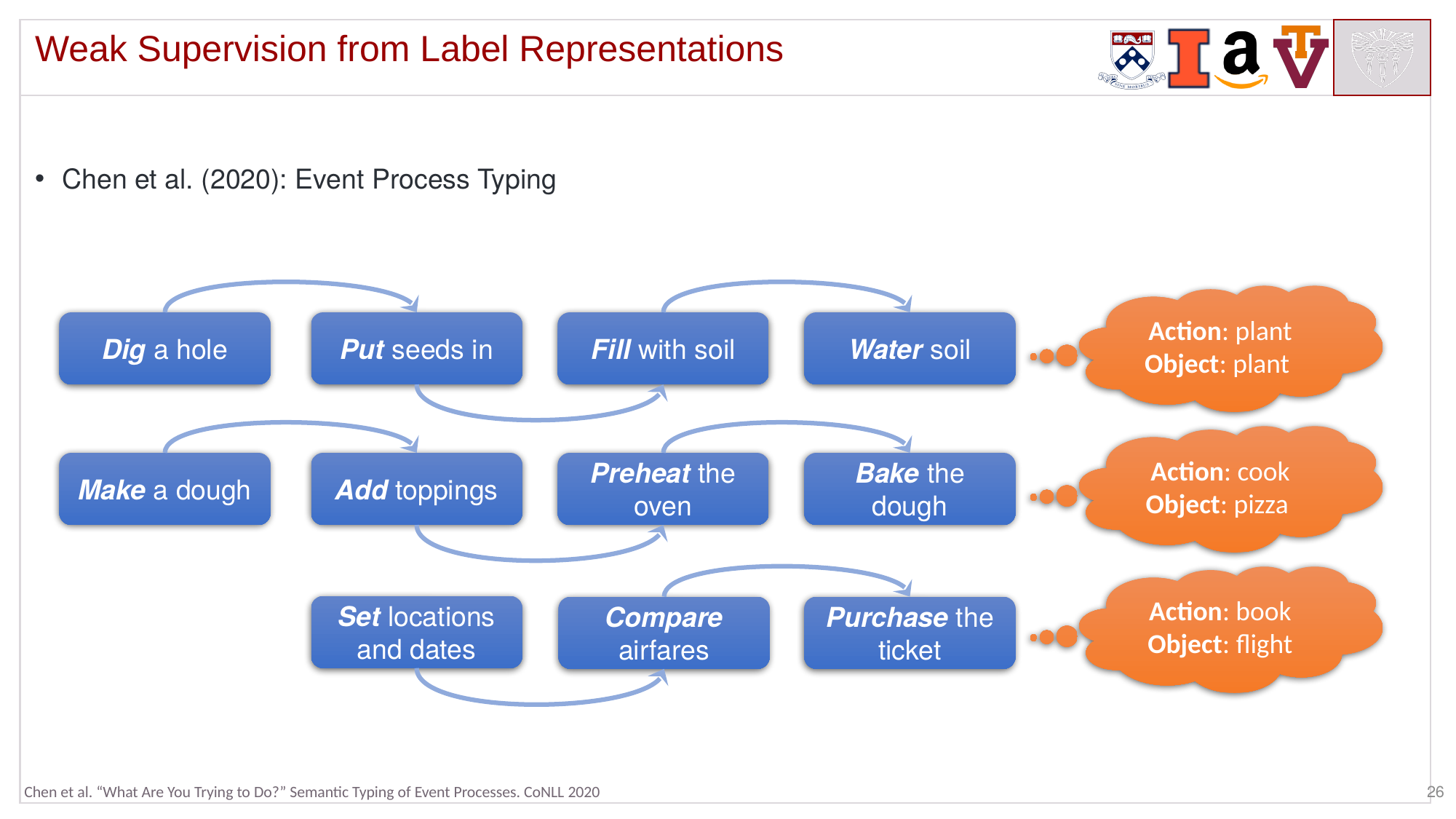

# Weak Supervision from Label Representations
Chen et al. (2020): Event Process Typing
Action: plant
Object: plant
Water soil
Put seeds in
Fill with soil
Dig a hole
Action: cook
Object: pizza
Bake the dough
Add toppings
Preheat the oven
Make a dough
Action: book
Object: flight
Set locations and dates
Purchase the ticket
Compare airfares
Chen et al. “What Are You Trying to Do?” Semantic Typing of Event Processes. CoNLL 2020
26